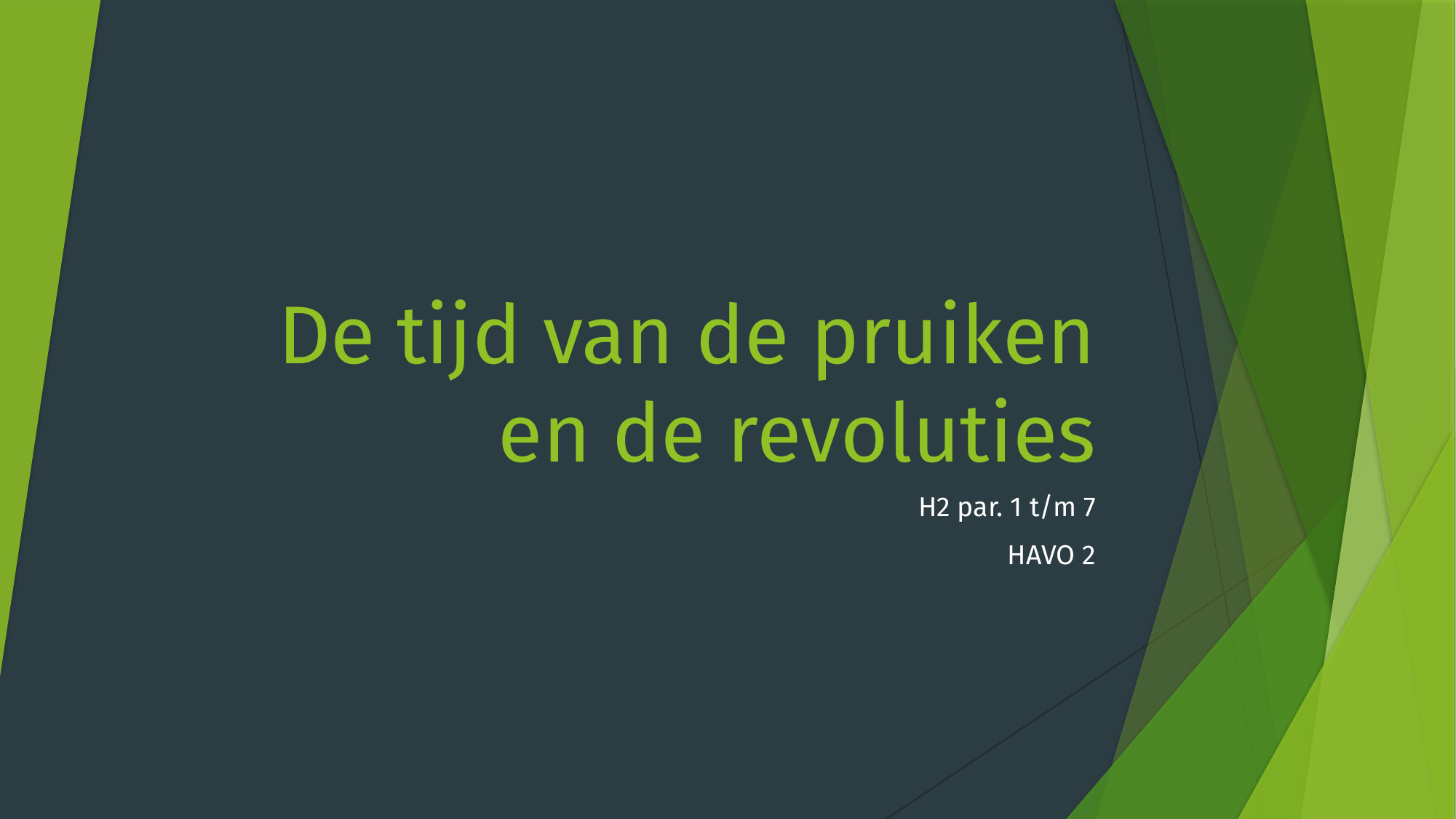

# De tijd van de pruiken en de revoluties
H2 par. 1 t/m 7
HAVO 2